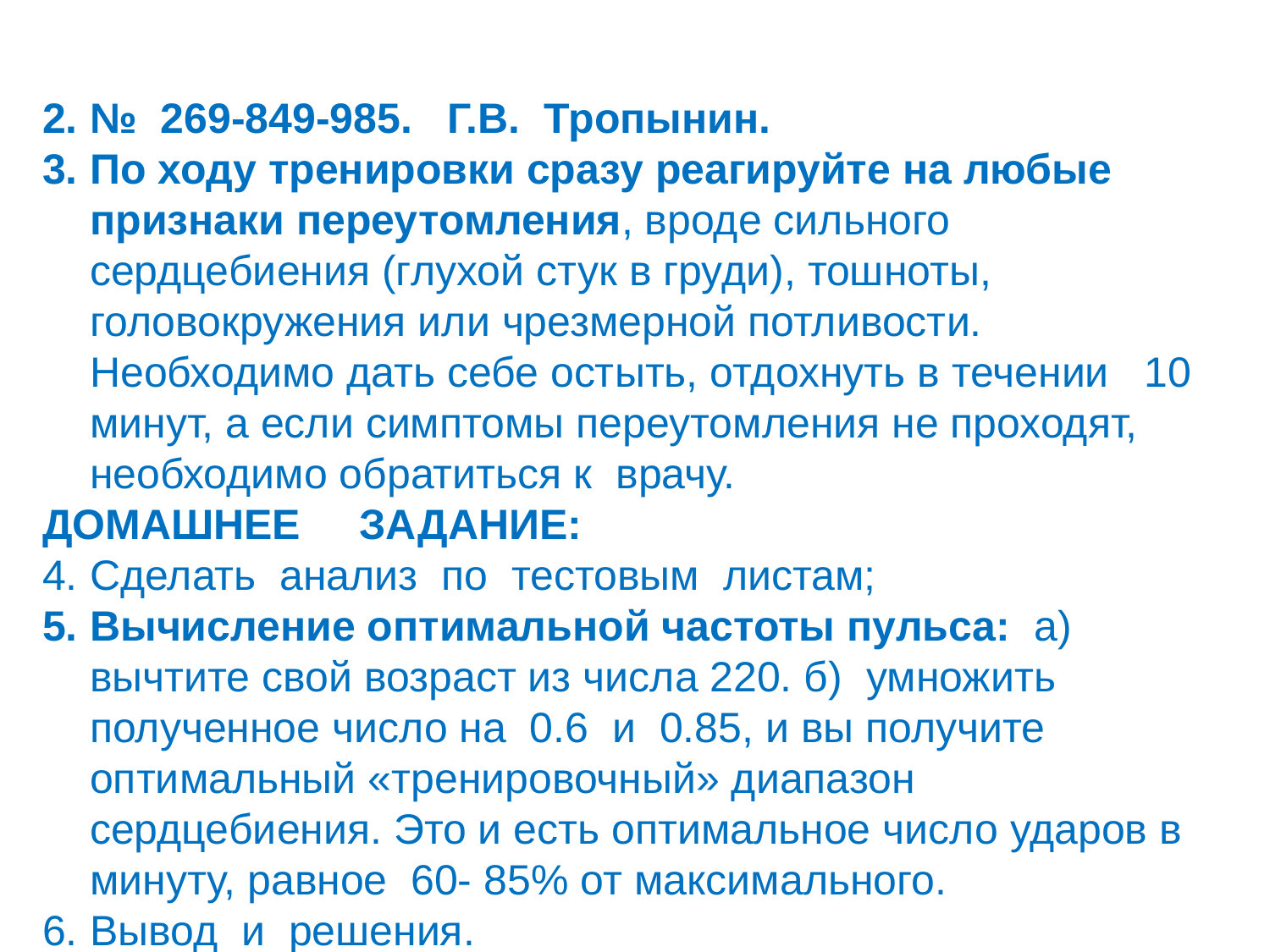

№  269-849-985.   Г.В.  Тропынин.
По ходу тренировки сразу реагируйте на любые признаки переутомления, вроде сильного сердцебиения (глухой стук в груди), тошноты, головокружения или чрезмерной потливости. Необходимо дать себе остыть, отдохнуть в течении   10 минут, а если симптомы переутомления не проходят, необходимо обратиться к  врачу.
ДОМАШНЕЕ     ЗАДАНИЕ:
Сделать  анализ  по  тестовым  листам;
Вычисление оптимальной частоты пульса:  а) вычтите свой возраст из числа 220. б)  умножить полученное число на  0.6  и  0.85, и вы получите оптимальный «тренировочный» диапазон сердцебиения. Это и есть оптимальное число ударов в минуту, равное  60- 85% от максимального.
Вывод  и  решения.